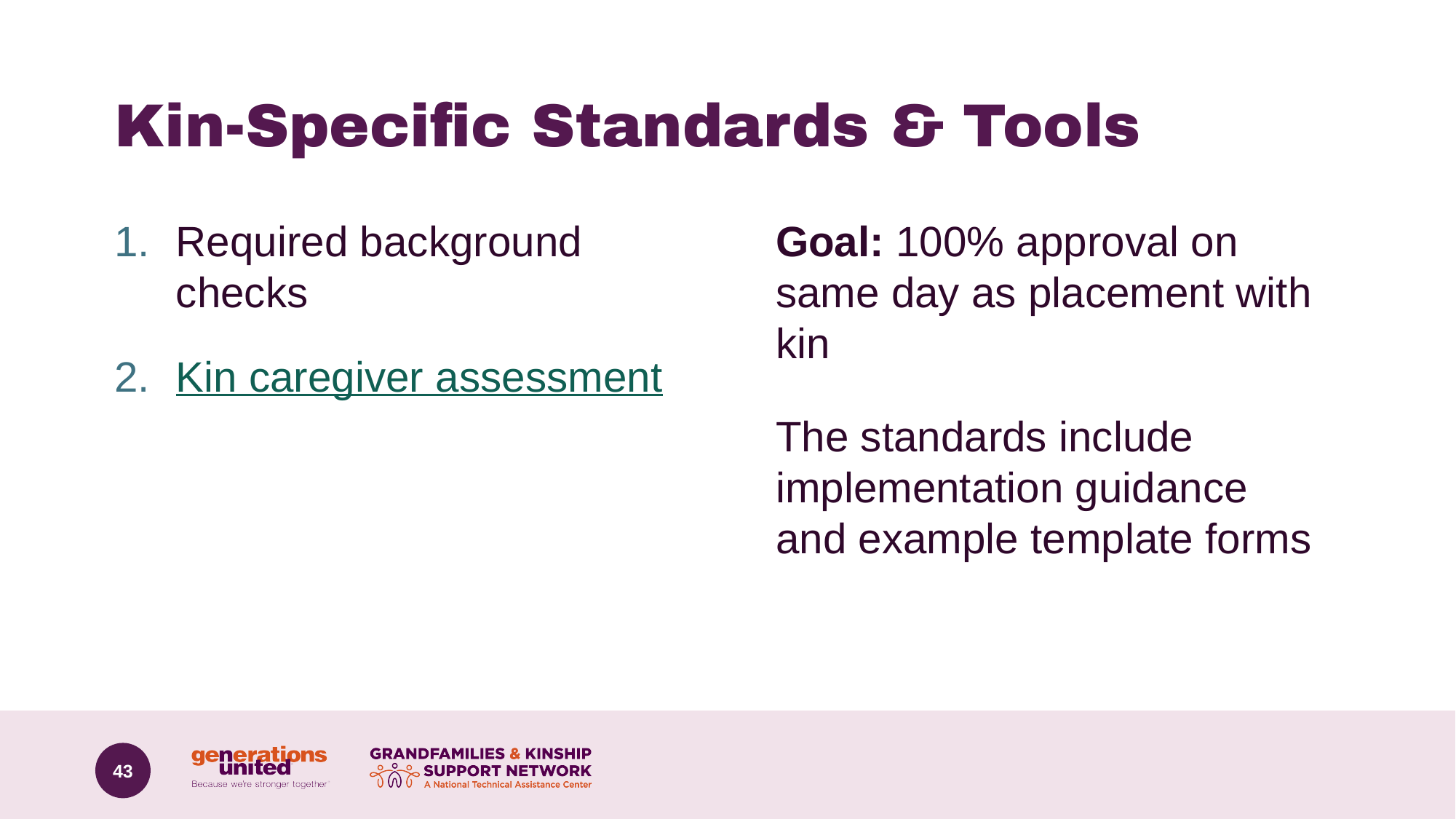

# Kin-Specific Standards & Tools
Required background checks
Kin caregiver assessment

Goal: 100% approval on same day as placement with kin
The standards include implementation guidance and example template forms
43